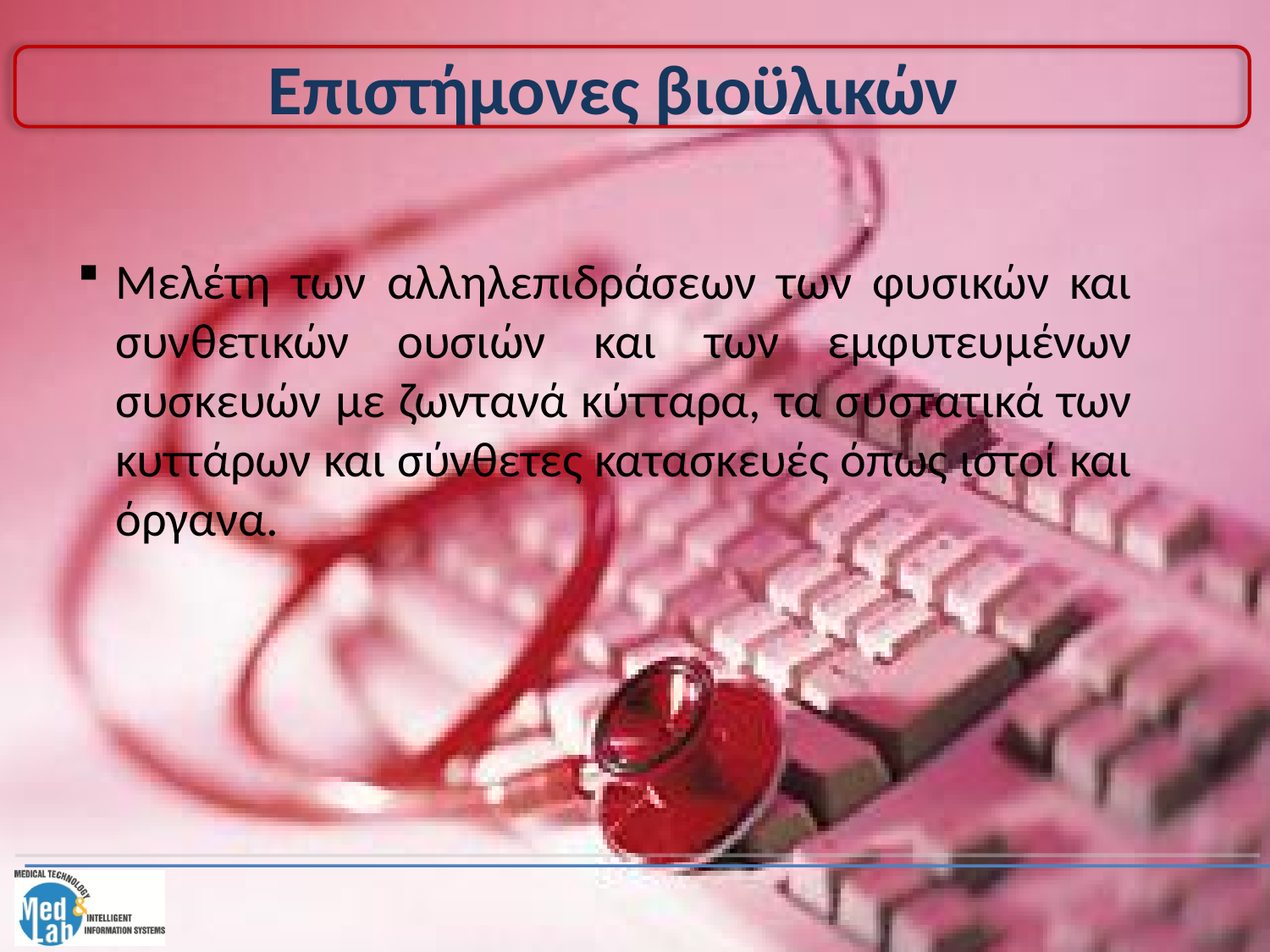

# Επιστήμονες βιοϋλικών

Μελέτη των αλληλεπιδράσεων των φυσικών και συνθετικών ουσιών και των εμφυτευμένων συσκευών με ζωντανά κύτταρα, τα συστατικά των κυττάρων και σύνθετες κατασκευές όπως ιστοί και όργανα.